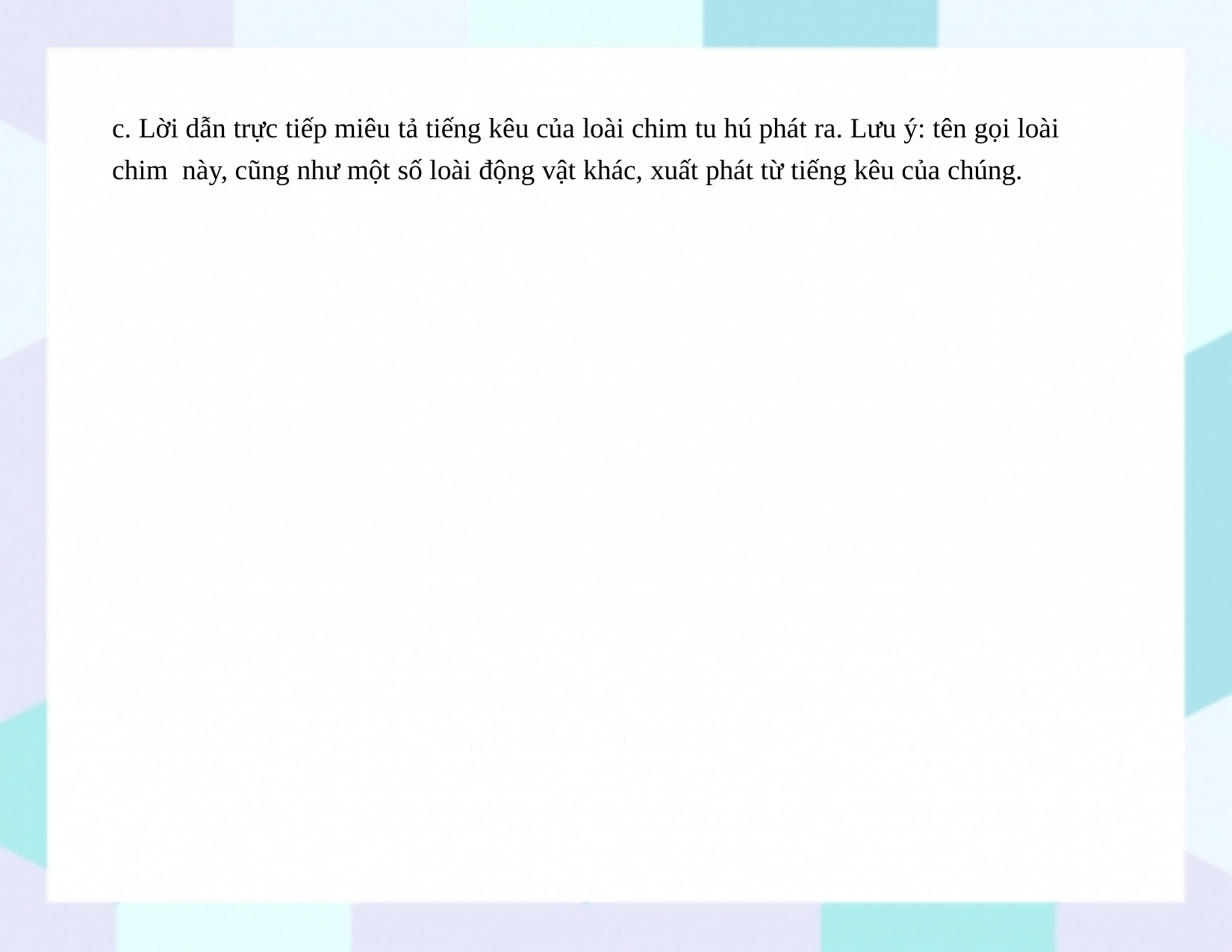

c. Lời dẫn trực tiếp miêu tả tiếng kêu của loài chim tu hú phát ra. Lưu ý: tên gọi loài chim  này, cũng như một số loài động vật khác, xuất phát từ tiếng kêu của chúng.